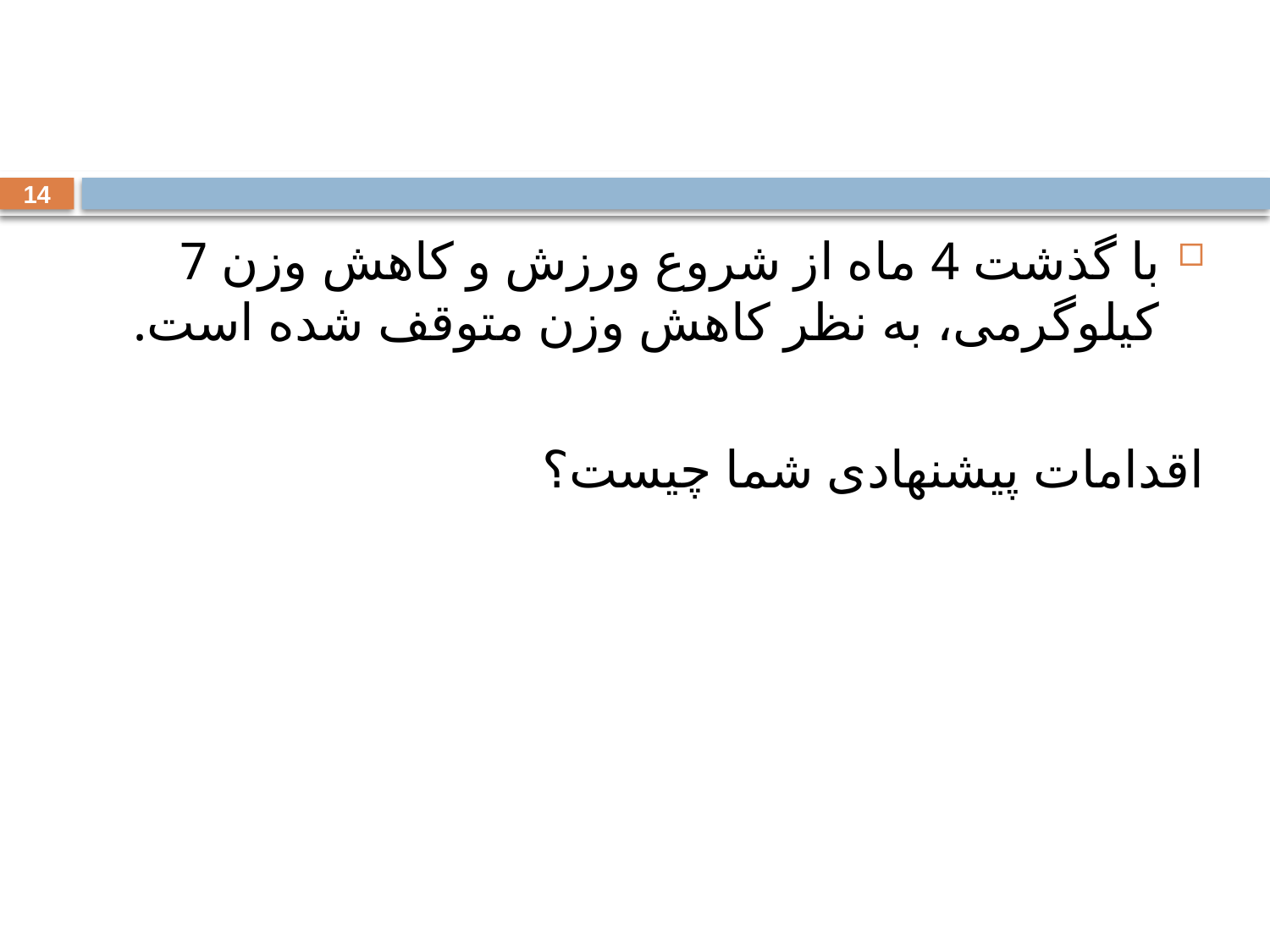

#
14
با گذشت 4 ماه از شروع ورزش و کاهش وزن 7 کیلوگرمی، به نظر کاهش وزن متوقف شده است.

اقدامات پیشنهادی شما چیست؟